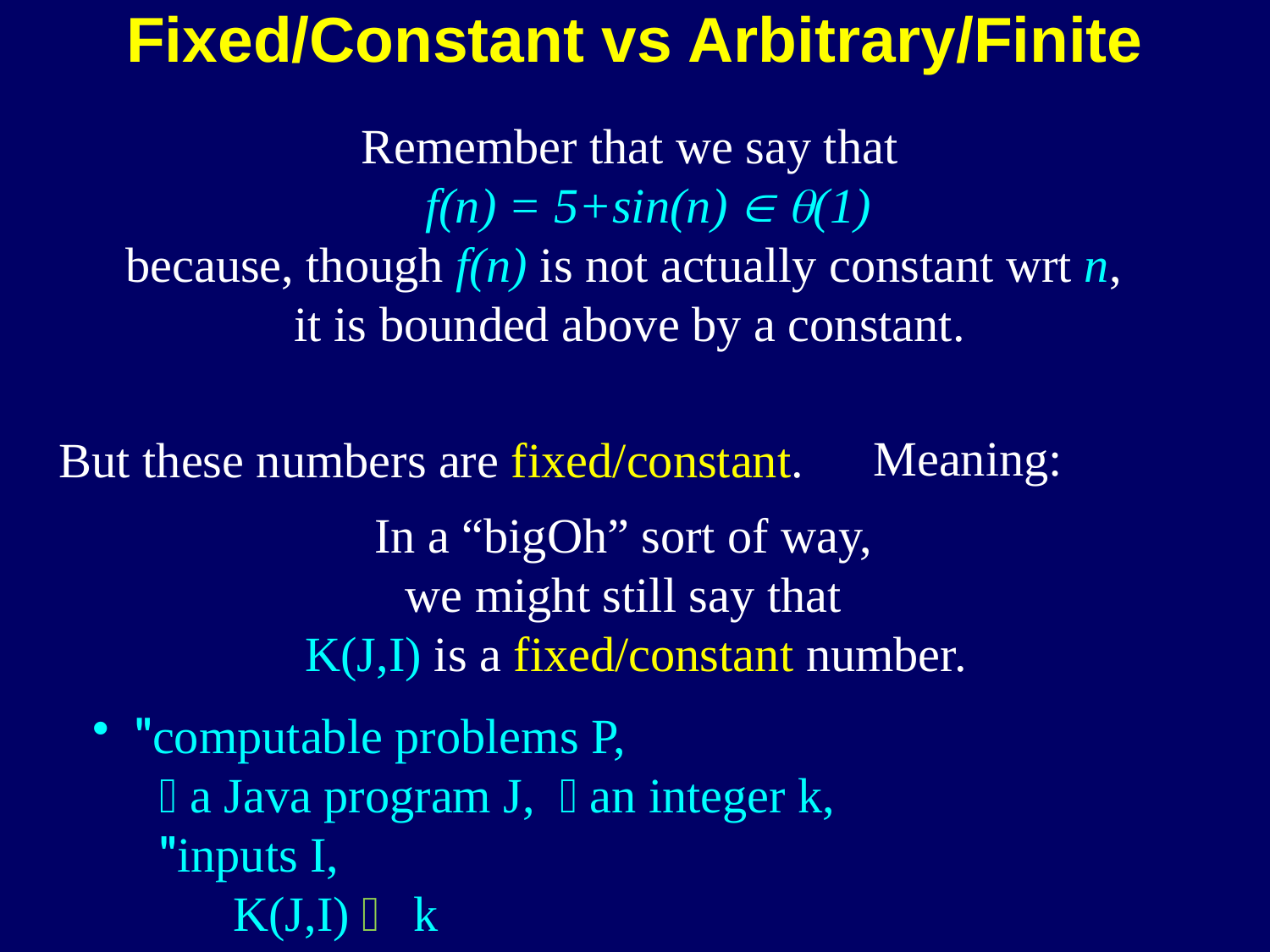

Fixed/Constant vs Arbitrary/Finite
 Remember that we say that
   f(n) = 5+sin(n) ∈ θ(1)
because, though f(n) is not actually constant wrt n,
it is bounded above by a constant.
Meaning:
But these numbers are fixed/constant.
In a “bigOh” sort of way,
we might still say that
 K(J,I) is a fixed/constant number.
 ∀computable problems P,
   ∃ a Java program J,  ∃ an integer k,
   ∀inputs I,
         K(J,I) ≤ k